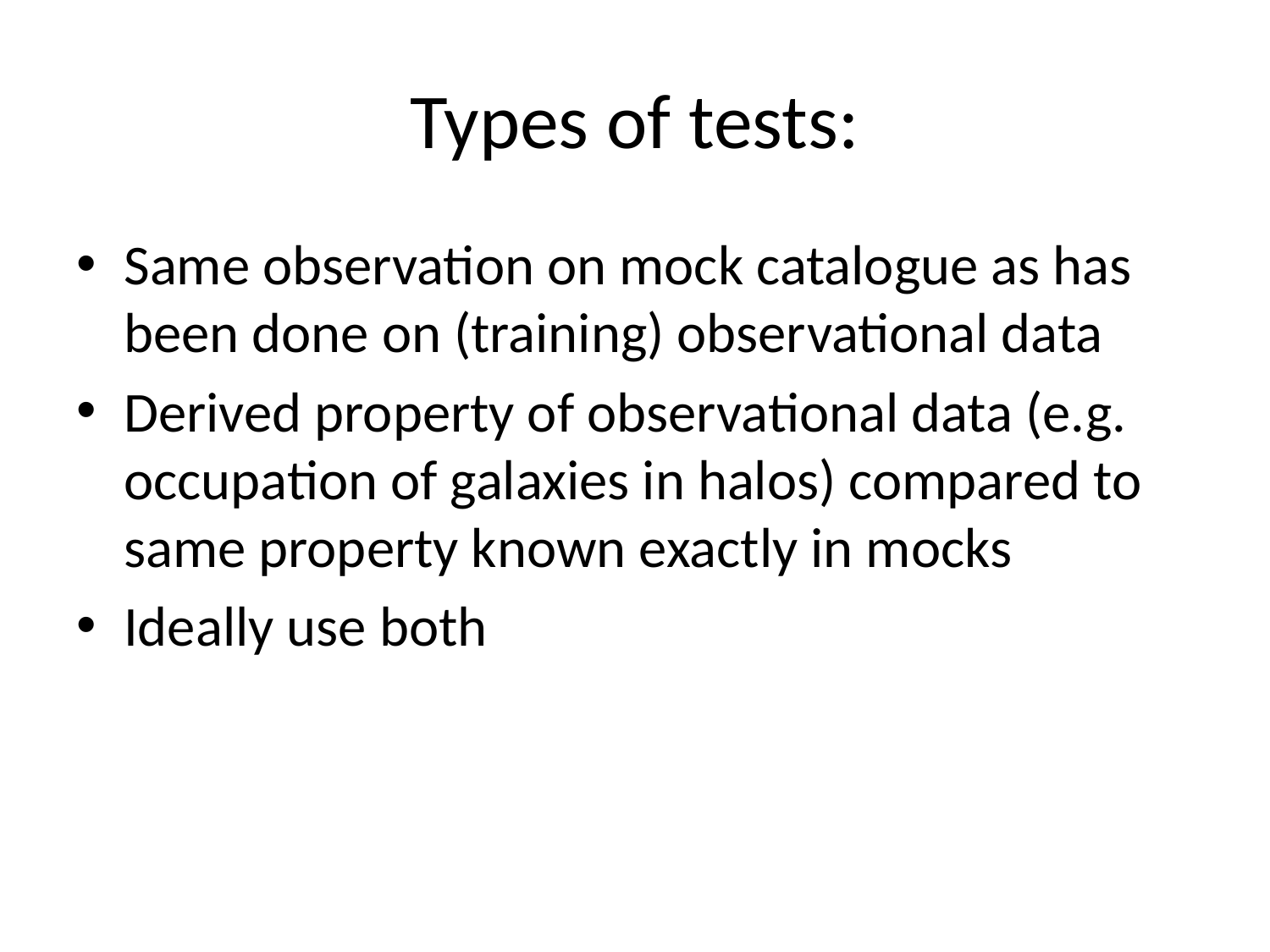

# Types of tests:
Same observation on mock catalogue as has been done on (training) observational data
Derived property of observational data (e.g. occupation of galaxies in halos) compared to same property known exactly in mocks
Ideally use both